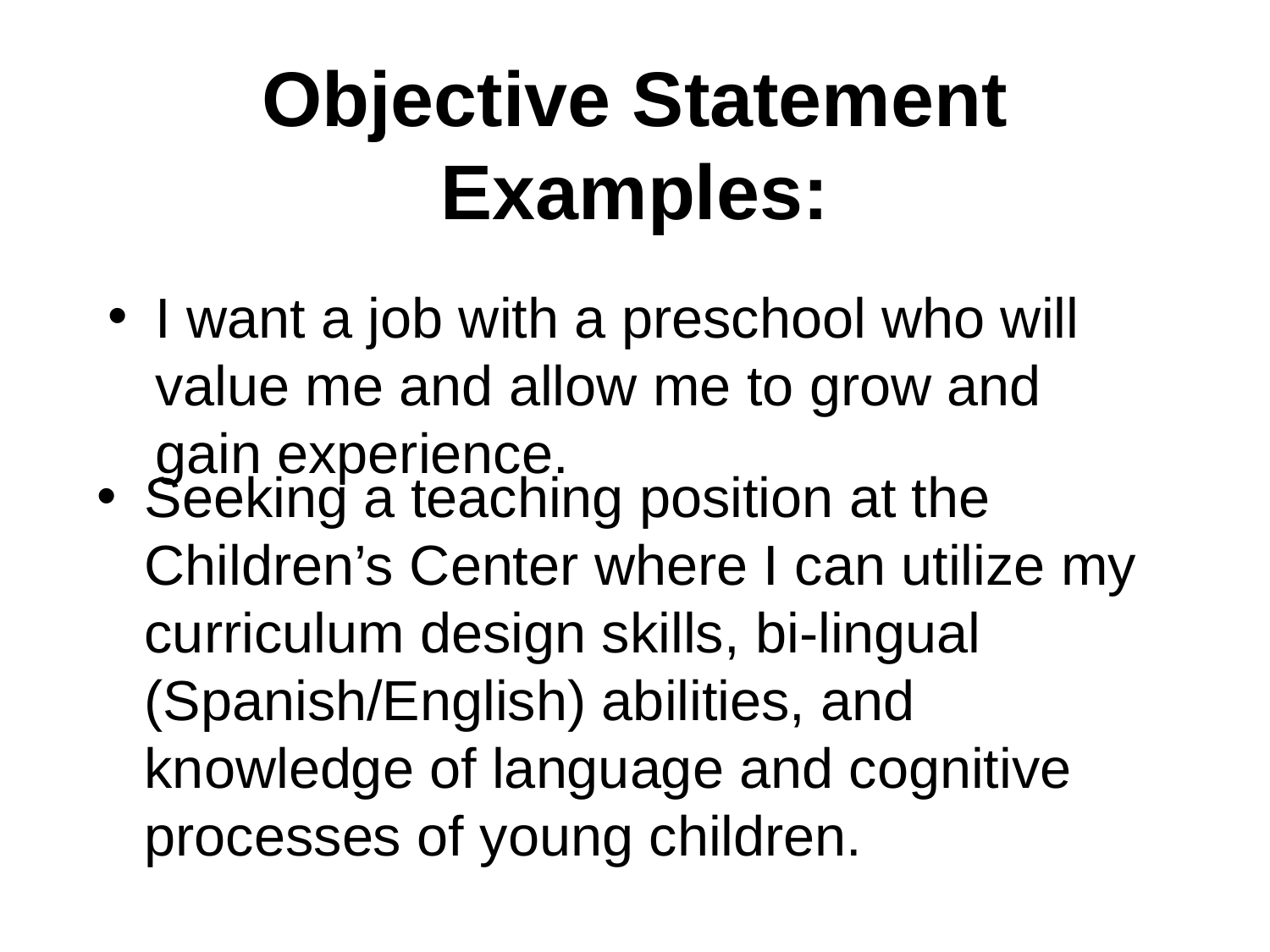

# Objective Statement Examples:
I want a job with a preschool who will value me and allow me to grow and gain experience.

Seeking a teaching position at the Children’s Center where I can utilize my curriculum design skills, bi-lingual (Spanish/English) abilities, and knowledge of language and cognitive processes of young children.